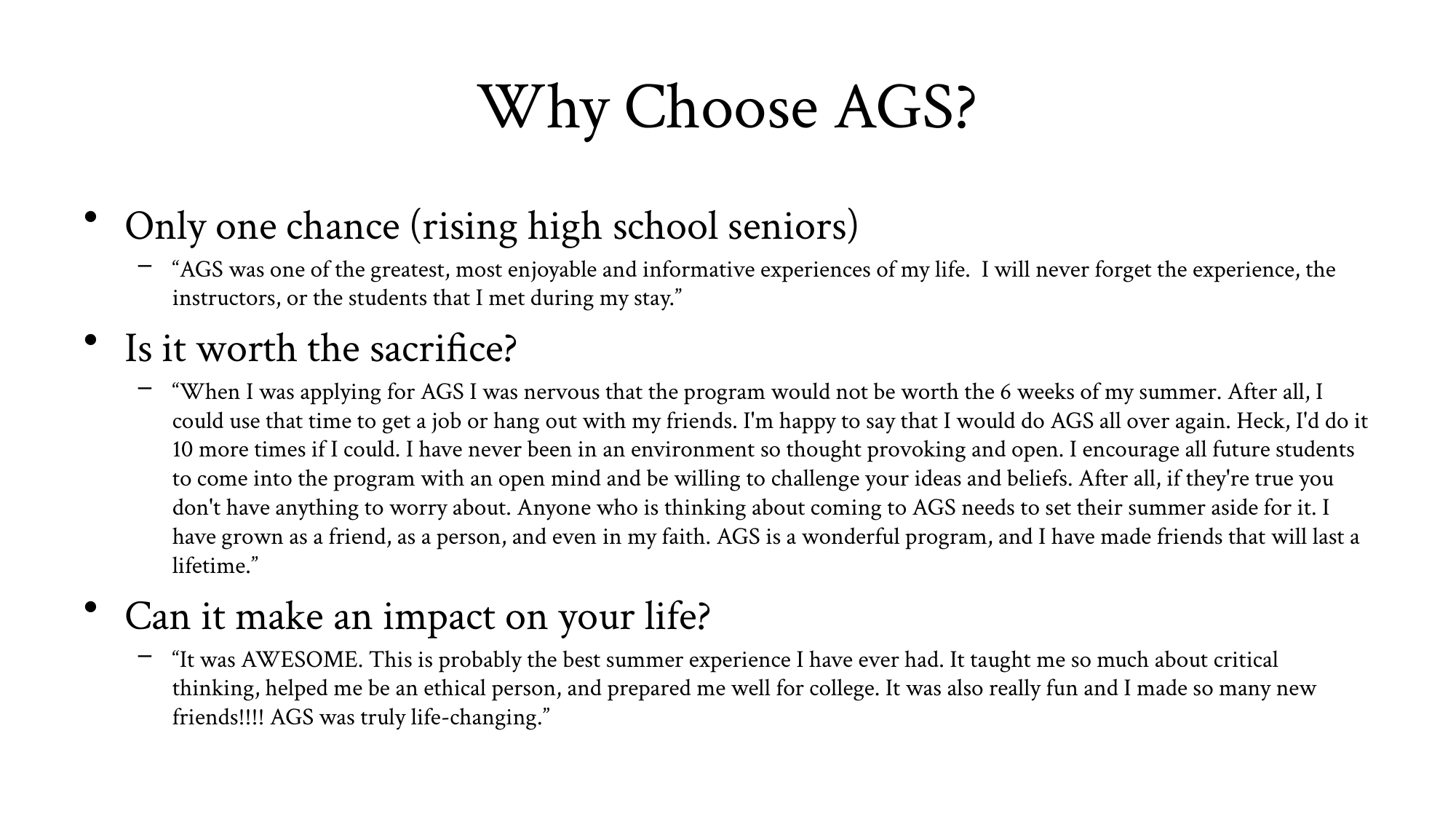

# Why Choose AGS?
Only one chance (rising high school seniors)
“AGS was one of the greatest, most enjoyable and informative experiences of my life.  I will never forget the experience, the instructors, or the students that I met during my stay.”
Is it worth the sacrifice?
“When I was applying for AGS I was nervous that the program would not be worth the 6 weeks of my summer. After all, I could use that time to get a job or hang out with my friends. I'm happy to say that I would do AGS all over again. Heck, I'd do it 10 more times if I could. I have never been in an environment so thought provoking and open. I encourage all future students to come into the program with an open mind and be willing to challenge your ideas and beliefs. After all, if they're true you don't have anything to worry about. Anyone who is thinking about coming to AGS needs to set their summer aside for it. I have grown as a friend, as a person, and even in my faith. AGS is a wonderful program, and I have made friends that will last a lifetime.”
Can it make an impact on your life?
“It was AWESOME. This is probably the best summer experience I have ever had. It taught me so much about critical thinking, helped me be an ethical person, and prepared me well for college. It was also really fun and I made so many new friends!!!! AGS was truly life-changing.”